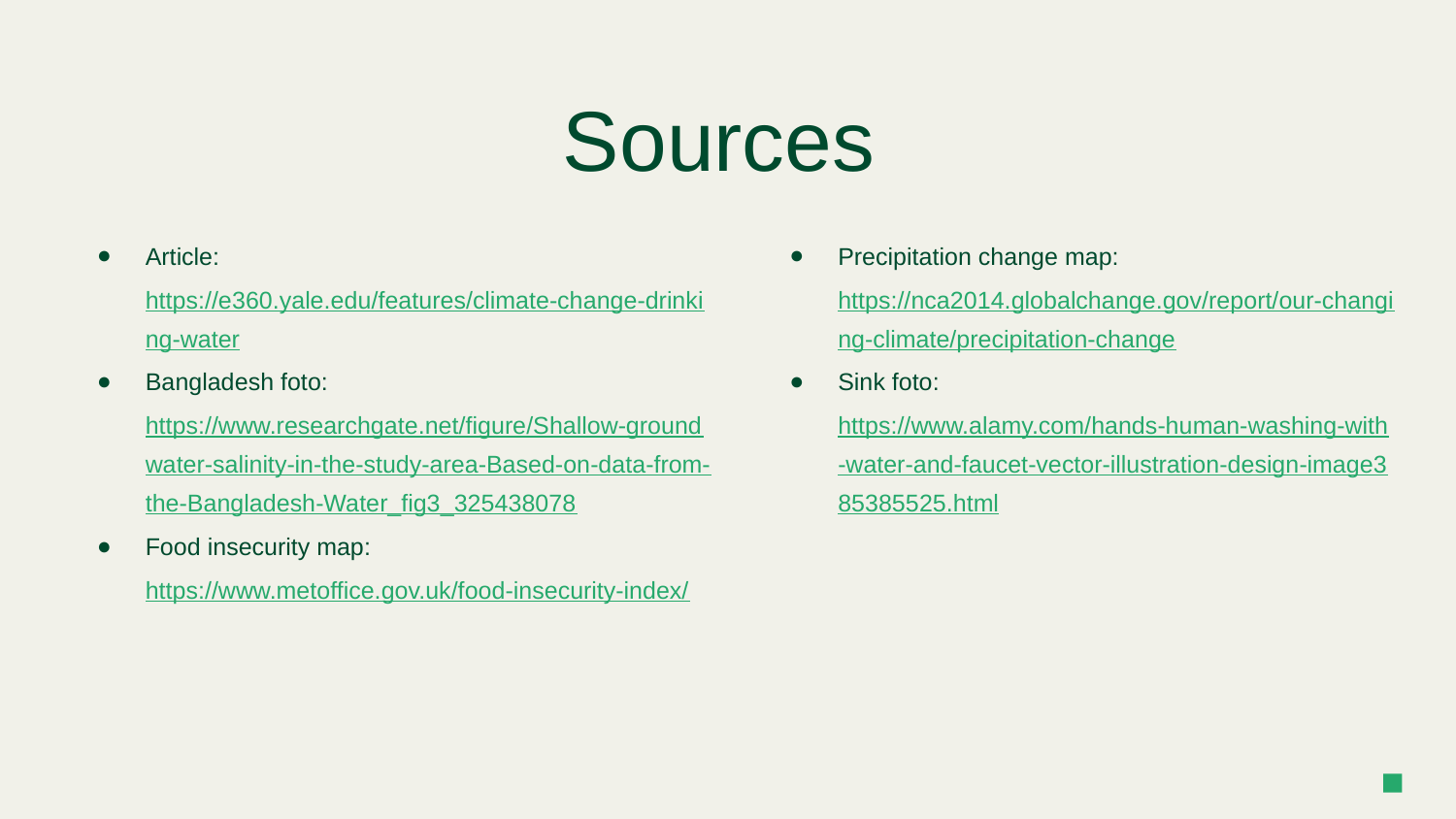

# Sources
Article: https://e360.yale.edu/features/climate-change-drinking-water
Bangladesh foto: https://www.researchgate.net/figure/Shallow-groundwater-salinity-in-the-study-area-Based-on-data-from-the-Bangladesh-Water_fig3_325438078
Food insecurity map: https://www.metoffice.gov.uk/food-insecurity-index/
Precipitation change map: https://nca2014.globalchange.gov/report/our-changing-climate/precipitation-change
Sink foto: https://www.alamy.com/hands-human-washing-with-water-and-faucet-vector-illustration-design-image385385525.html